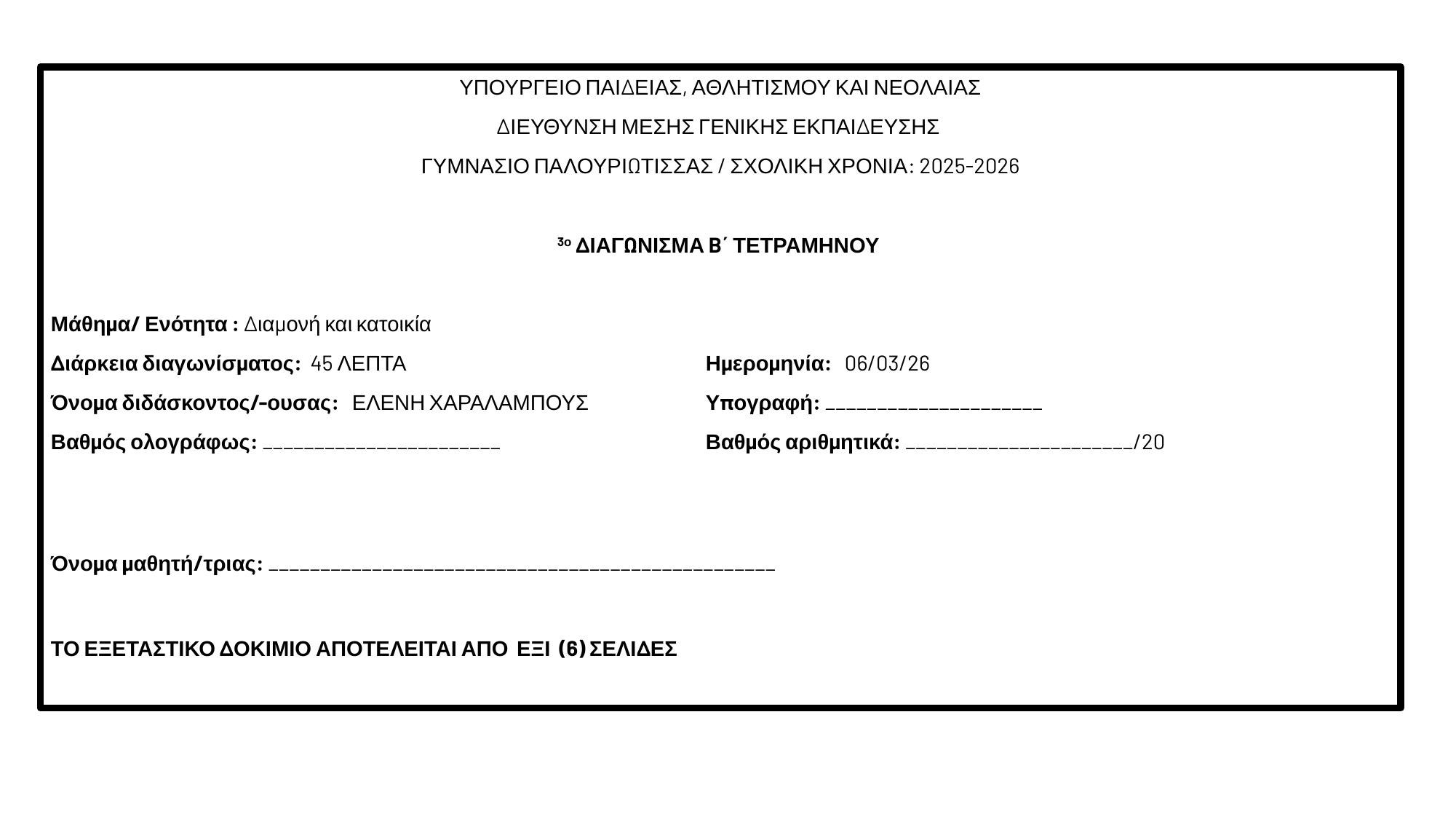

ΥΠΟΥΡΓΕΙΟ ΠΑΙΔΕΙΑΣ, ΑΘΛΗΤΙΣΜΟΥ ΚΑΙ ΝΕΟΛΑΙΑΣ
ΔΙΕΥΘΥΝΣΗ ΜΕΣΗΣ ΓΕΝΙΚΗΣ ΕΚΠΑΙΔΕΥΣΗΣ
ΓΥΜΝΑΣΙΟ ΠΑΛΟΥΡΙΩΤΙΣΣΑΣ / ΣΧΟΛΙΚΗ ΧΡΟΝΙΑ: 2025-2026

3ο ΔΙΑΓΩΝΙΣΜΑ B΄ ΤΕΤΡΑΜΗΝΟΥ

Μάθημα/ Ενότητα : Διαμονή και κατοικία
Διάρκεια διαγωνίσματος:  45 ΛΕΠΤΑ			Ημερομηνία:   06/03/26
Όνομα διδάσκοντος/-ουσας:   ΕΛΕΝΗ ΧΑΡΑΛΑΜΠΟΥΣ  	Υπογραφή: _____________________
Βαθμός ολογράφως: _______________________		Βαθμός αριθμητικά: ______________________/20

Όνομα μαθητή/τριας: _________________________________________________

ΤΟ ΕΞΕΤΑΣΤΙΚΟ ΔΟΚΙΜΙΟ ΑΠΟΤΕΛΕΙΤΑΙ ΑΠΟ  ΕΞΙ  (6) ΣΕΛΙΔΕΣ